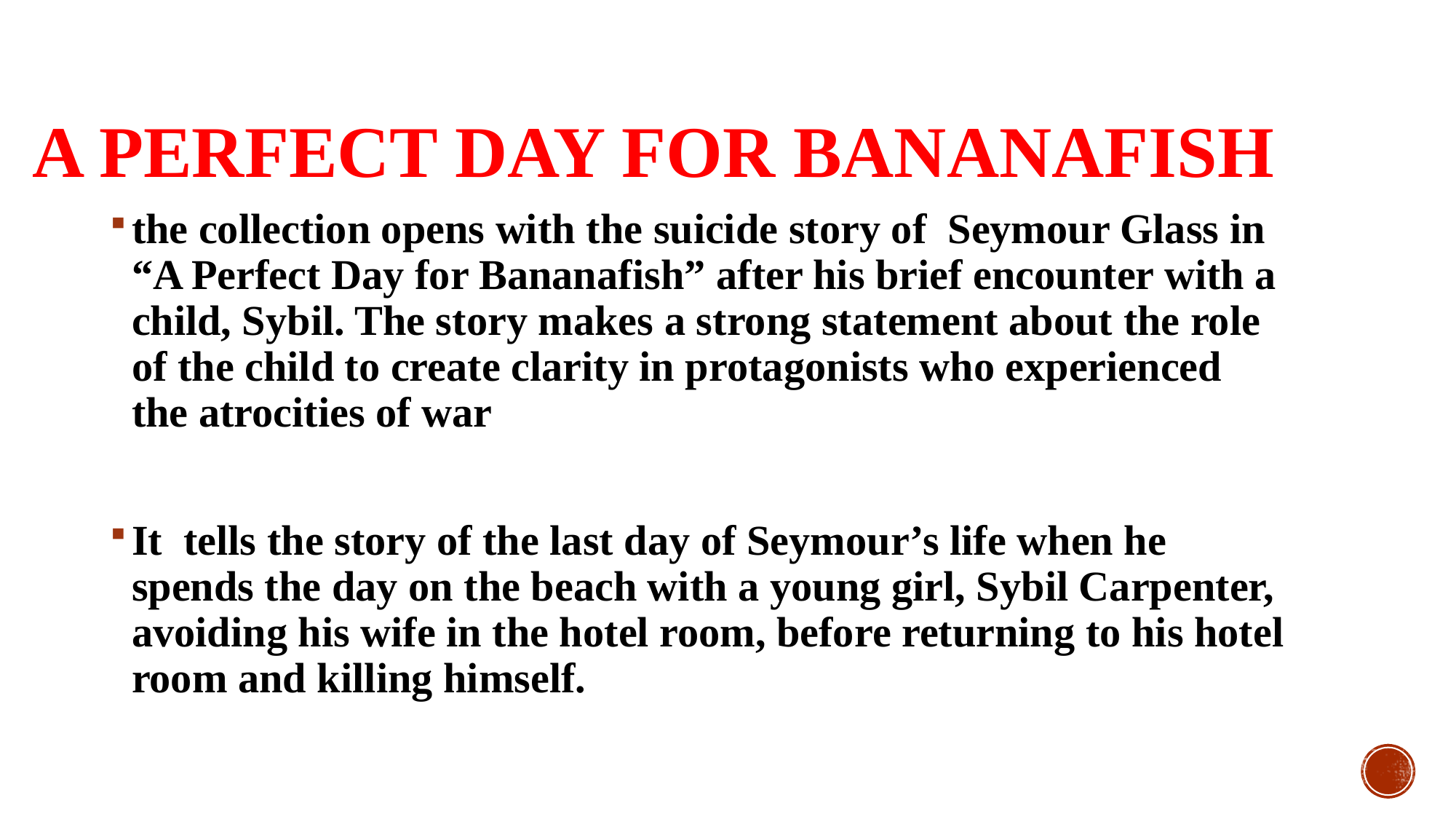

# A Perfect Day for Bananafish
the collection opens with the suicide story of  Seymour Glass in “A Perfect Day for Bananafish” after his brief encounter with a child, Sybil. The story makes a strong statement about the role of the child to create clarity in protagonists who experienced the atrocities of war

It  tells the story of the last day of Seymour’s life when he spends the day on the beach with a young girl, Sybil Carpenter, avoiding his wife in the hotel room, before returning to his hotel room and killing himself.